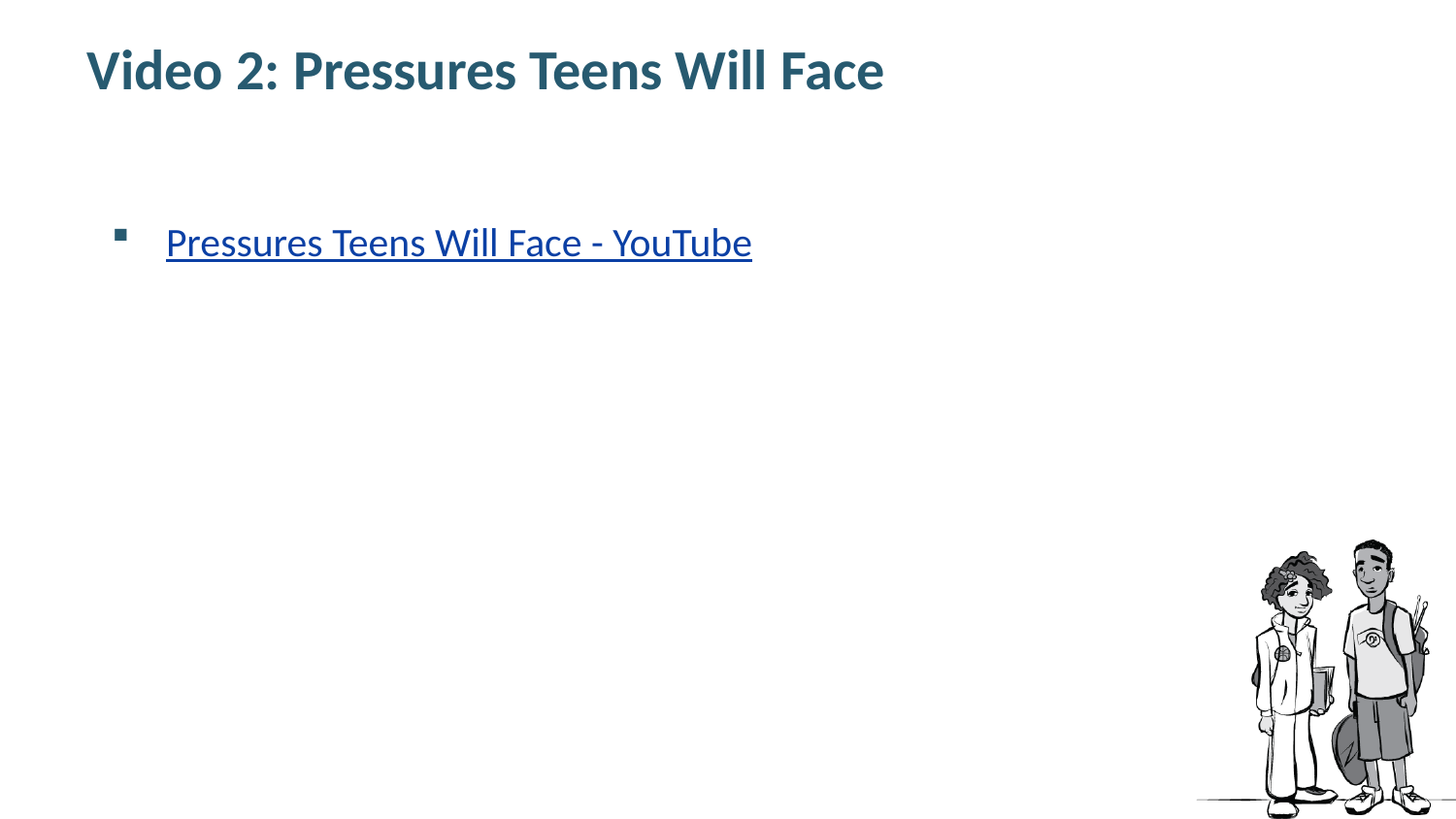

# Video 2: Pressures Teens Will Face
Pressures Teens Will Face - YouTube